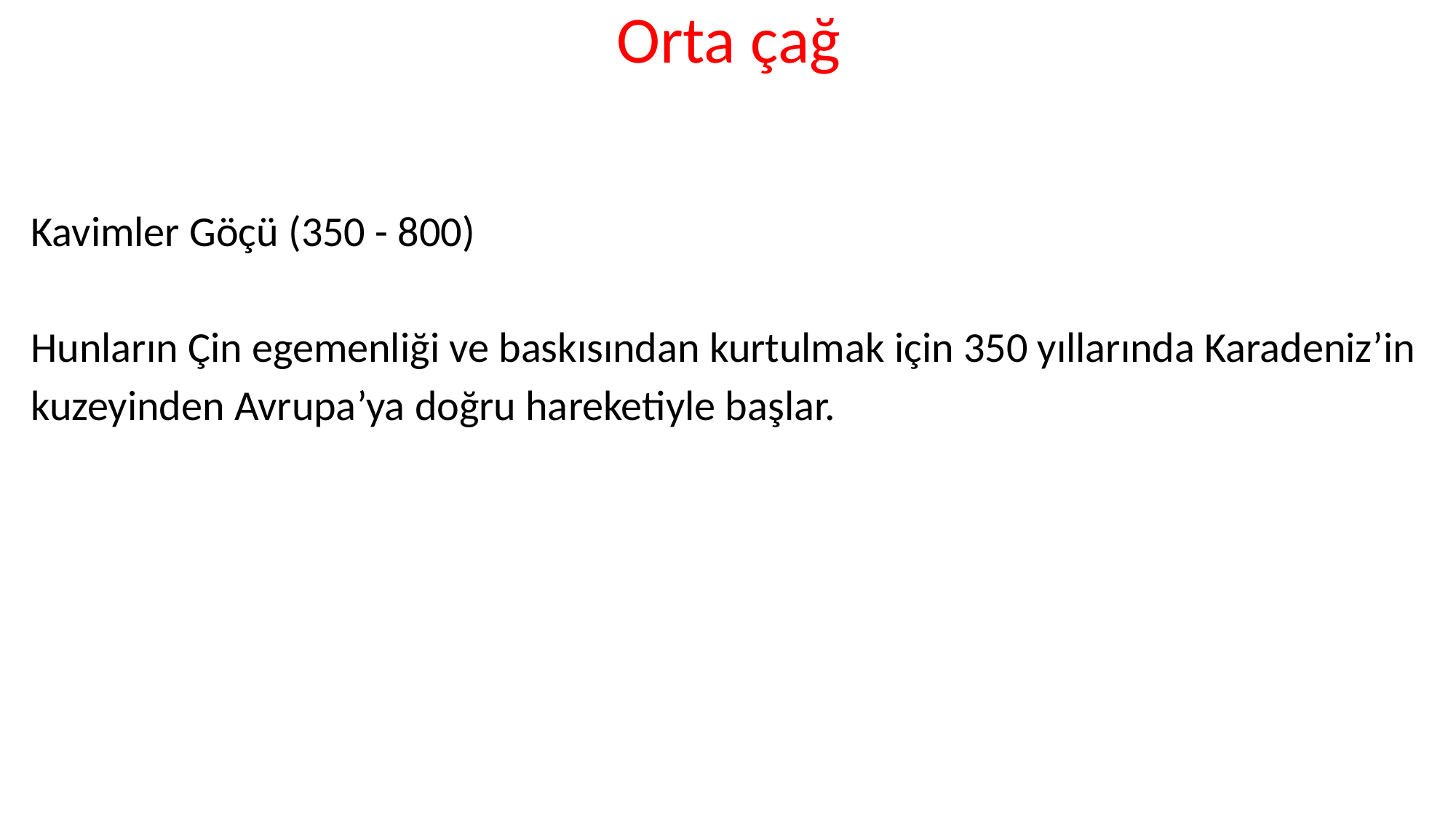

# Orta çağ

Kavimler Göçü (350 - 800)

Hunların Çin egemenliği ve baskısından kurtulmak için 350 yıllarında Karadeniz’in kuzeyinden Avrupa’ya doğru hareketiyle başlar.